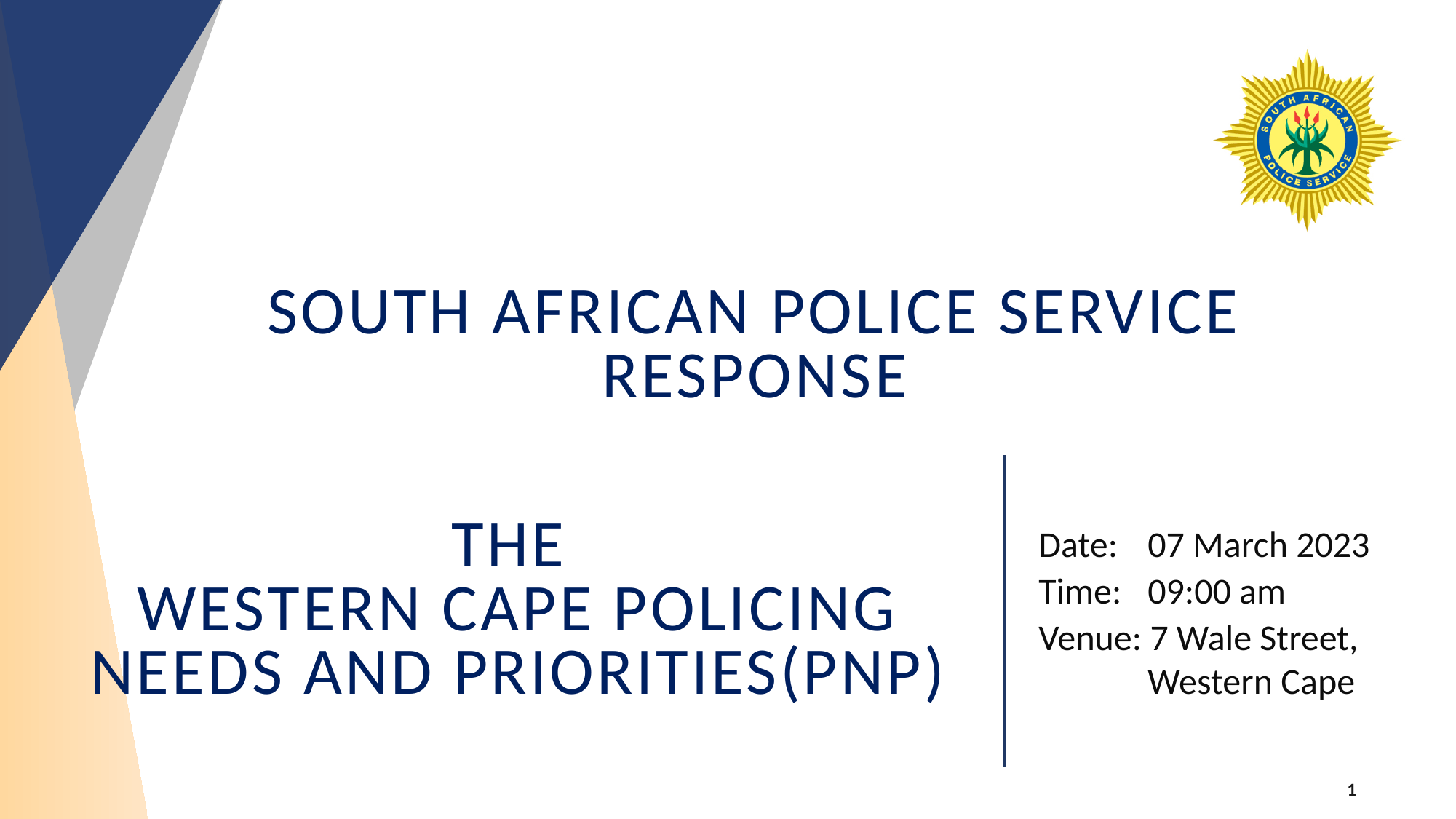

South African police service Response
Date:	07 March 2023
Time:	09:00 am
Venue: 7 Wale Street,  	Western Cape
# the Western cape policing needs and priorities(PNP)
1